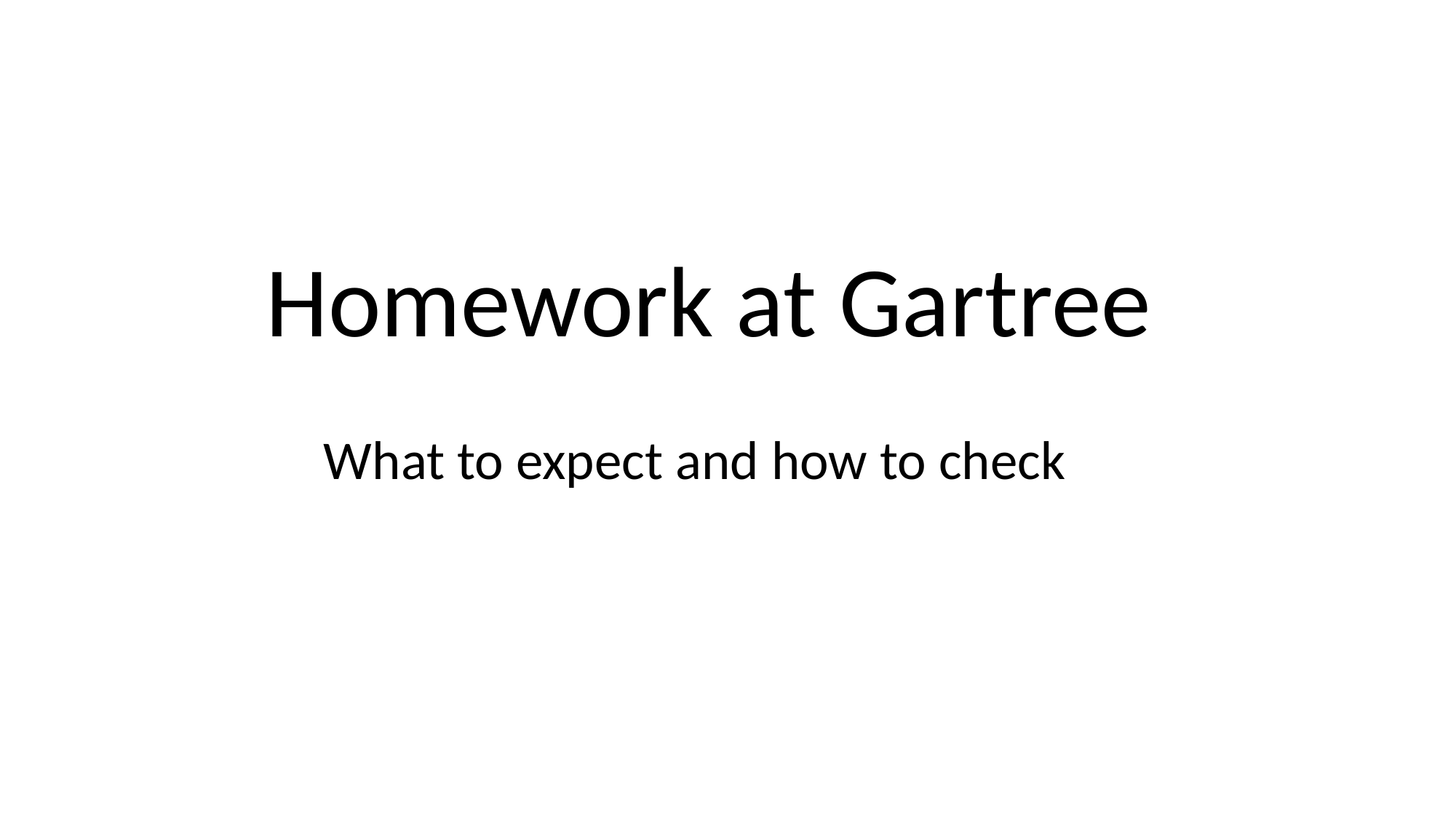

# Homework at Gartree
What to expect and how to check